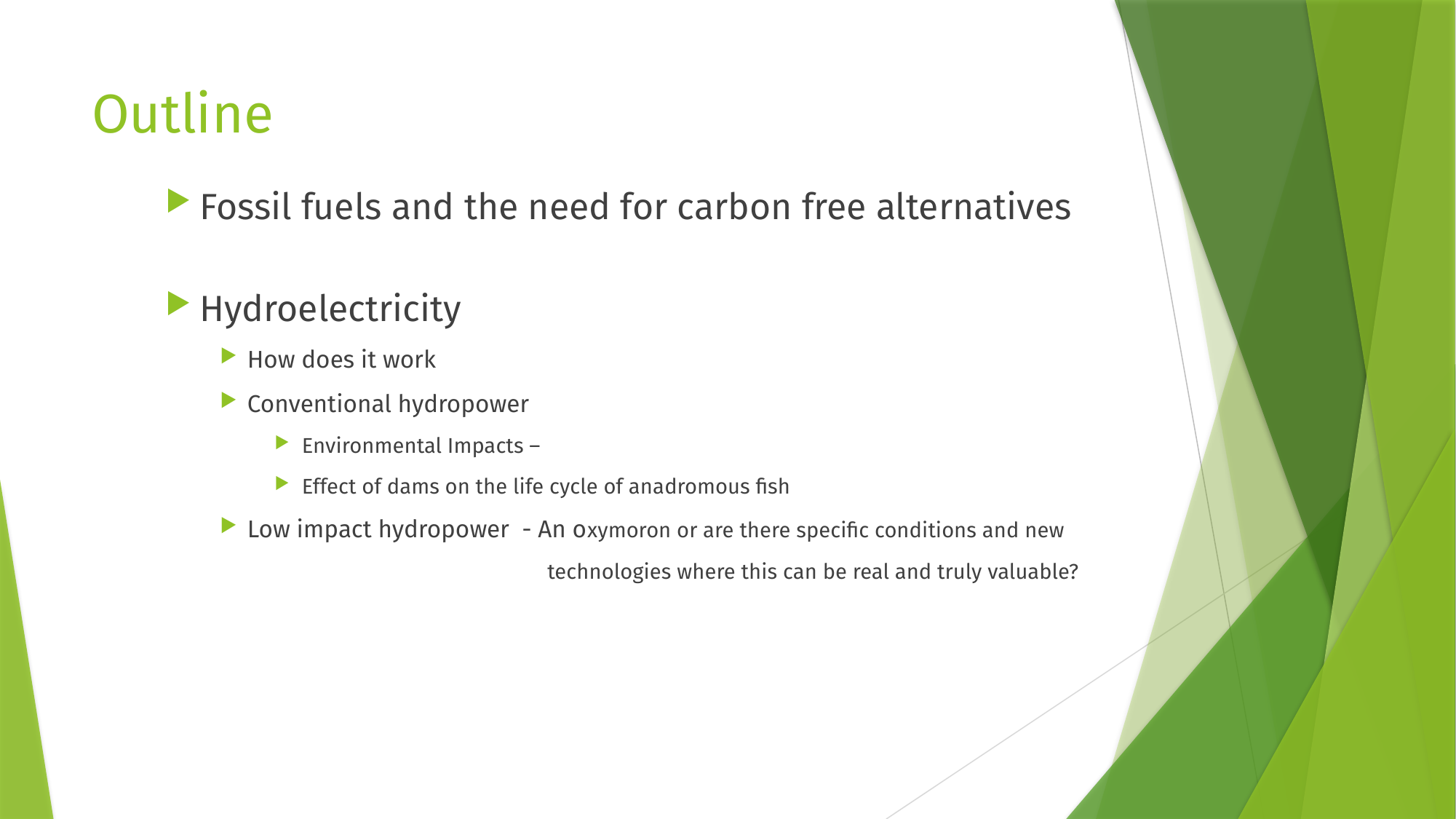

# Outline
Fossil fuels and the need for carbon free alternatives

Hydroelectricity
How does it work
Conventional hydropower
Environmental Impacts –
Effect of dams on the life cycle of anadromous fish
Low impact hydropower  - An oxymoron or are there specific conditions and new
technologies where this can be real and truly valuable?